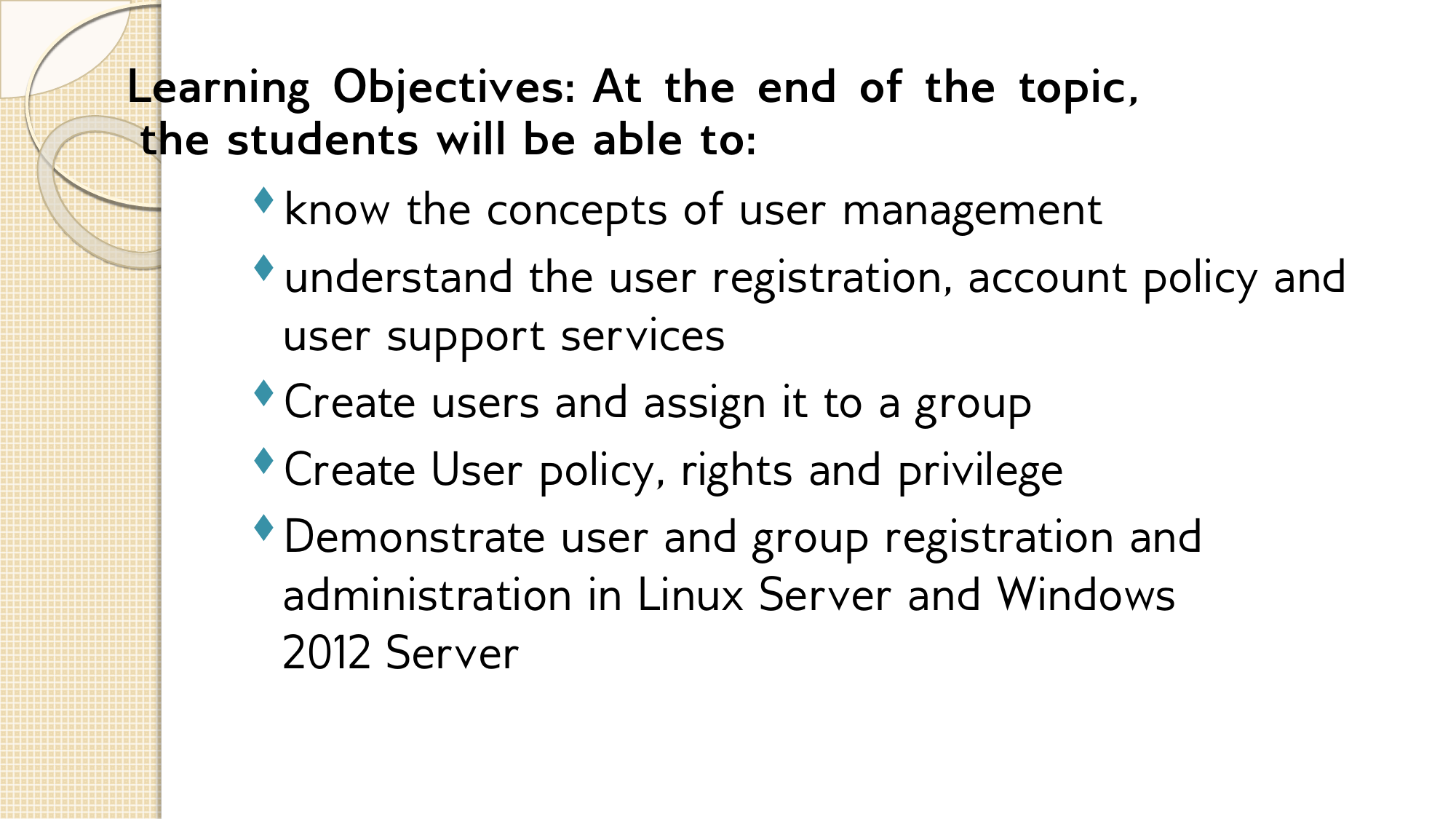

Learning Objectives: At the end of the topic,
the students will be able to:

know the concepts of user management

understand the user registration, account policy and user support services

Create users and assign it to a group

Create User policy, rights and privilege

Demonstrate user and group registration and administration in Linux Server and Windows 2012 Server